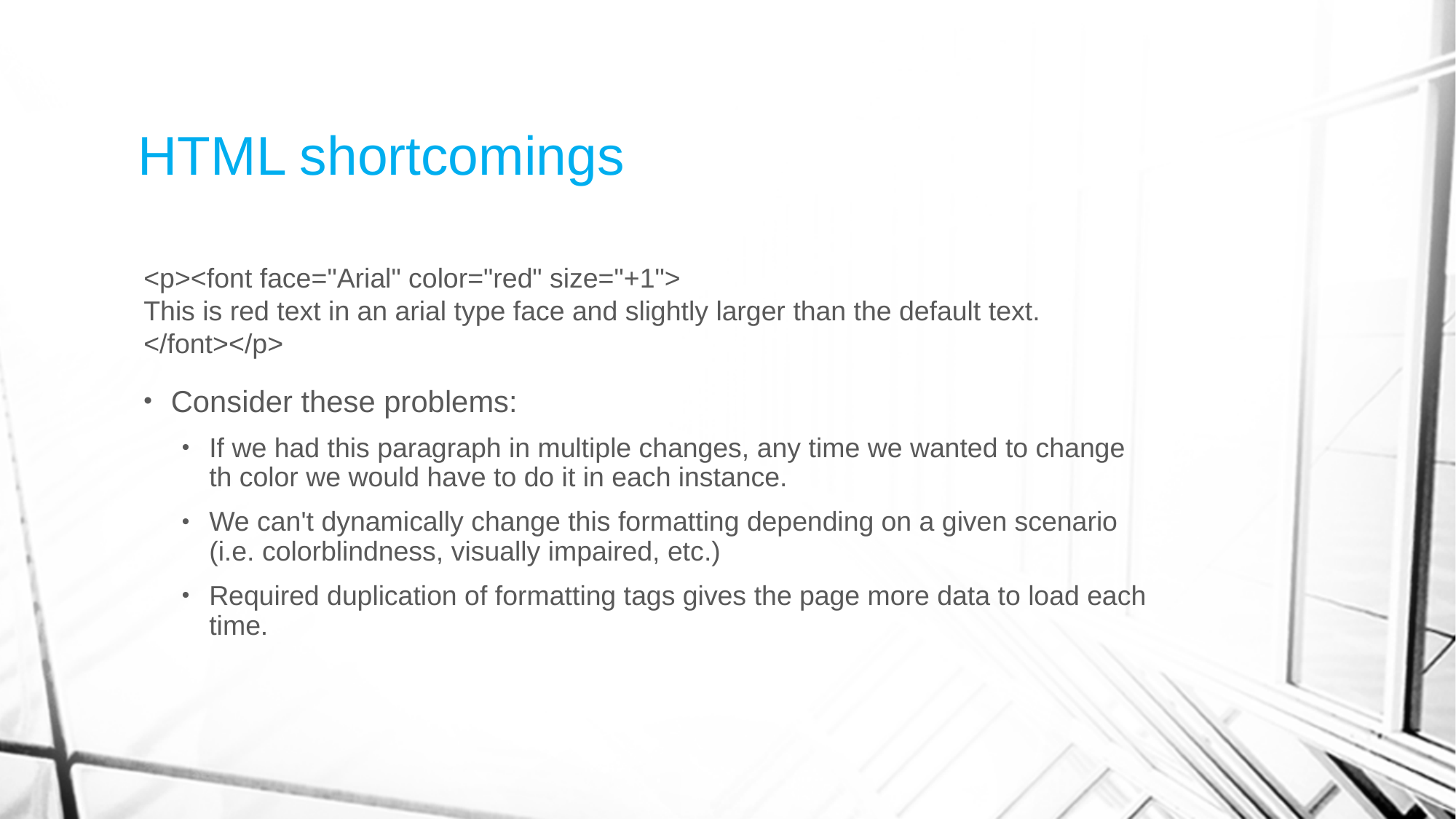

# HTML shortcomings

<p><font face="Arial" color="red" size="+1">
This is red text in an arial type face and slightly larger than the default text.
</font></p>
Consider these problems:
If we had this paragraph in multiple changes, any time we wanted to change th color we would have to do it in each instance.
We can't dynamically change this formatting depending on a given scenario (i.e. colorblindness, visually impaired, etc.)
Required duplication of formatting tags gives the page more data to load each time.